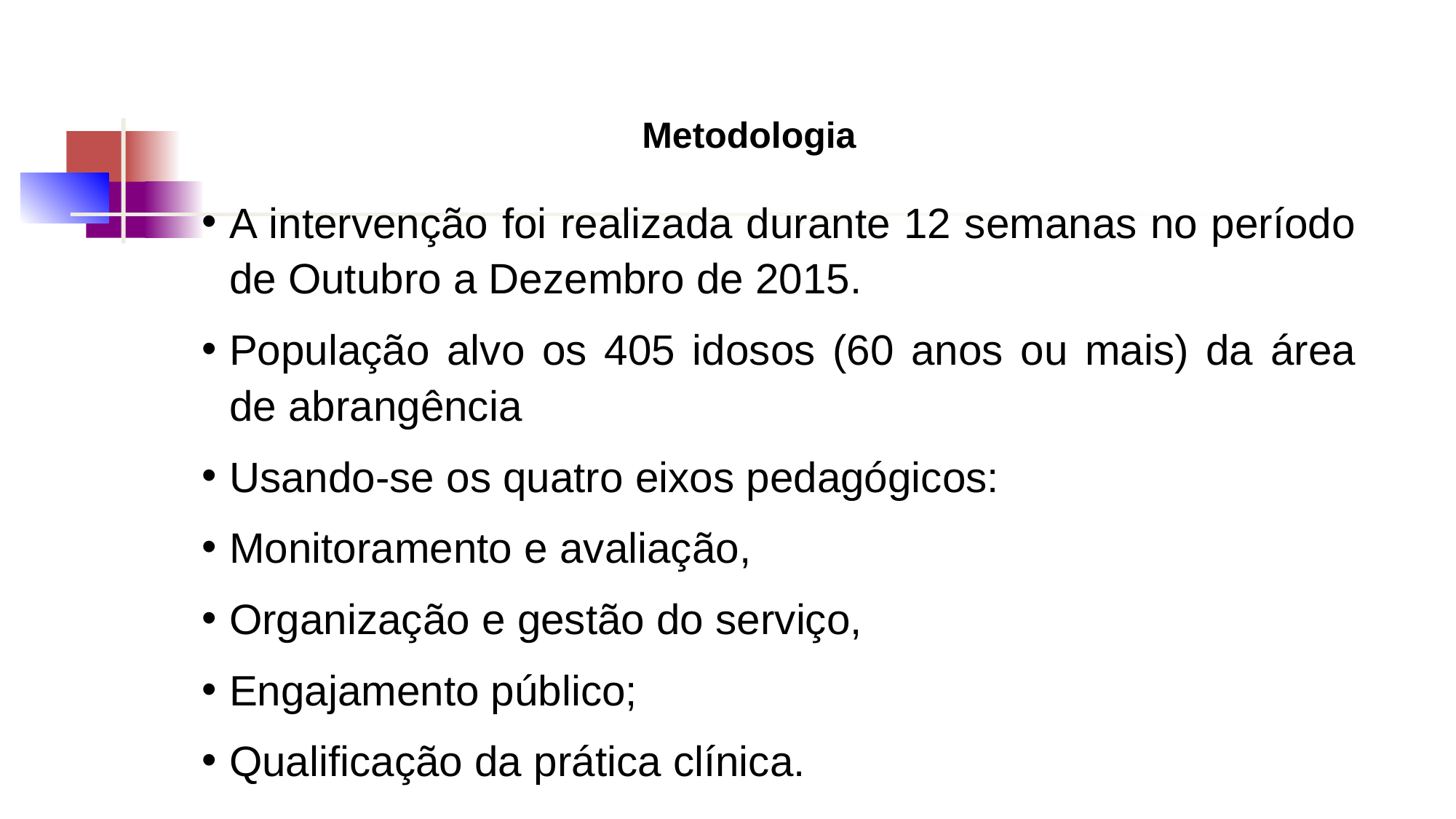

Metodologia
# A intervenção foi realizada durante 12 semanas no período de Outubro a Dezembro de 2015.
População alvo os 405 idosos (60 anos ou mais) da área de abrangência
Usando-se os quatro eixos pedagógicos:
Monitoramento e avaliação,
Organização e gestão do serviço,
Engajamento público;
Qualificação da prática clínica.